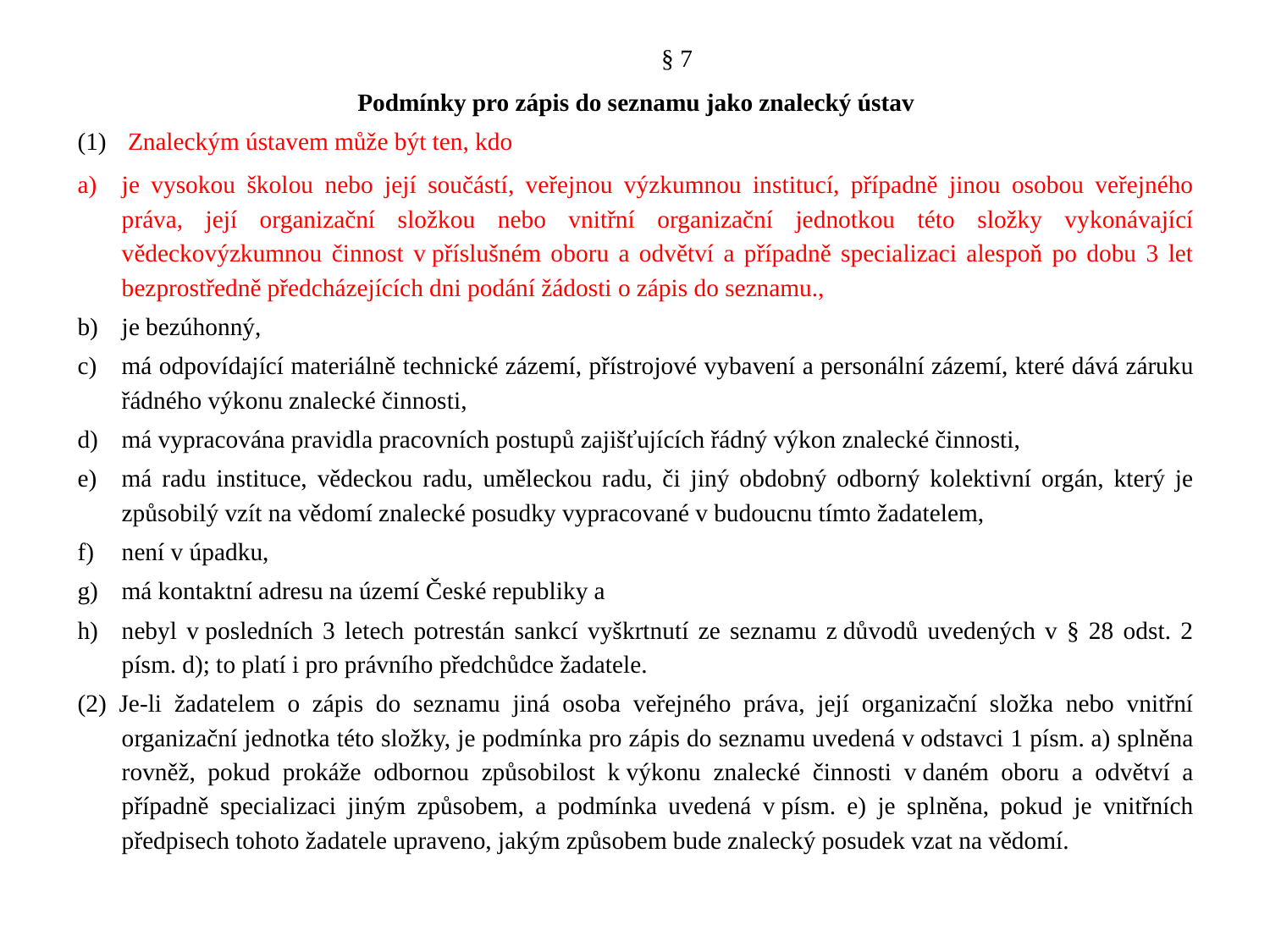

§ 7
Podmínky pro zápis do seznamu jako znalecký ústav
 Znaleckým ústavem může být ten, kdo
je vysokou školou nebo její součástí, veřejnou výzkumnou institucí, případně jinou osobou veřejného práva, její organizační složkou nebo vnitřní organizační jednotkou této složky vykonávající vědeckovýzkumnou činnost v příslušném oboru a odvětví a případně specializaci alespoň po dobu 3 let bezprostředně předcházejících dni podání žádosti o zápis do seznamu.,
je bezúhonný,
má odpovídající materiálně technické zázemí, přístrojové vybavení a personální zázemí, které dává záruku řádného výkonu znalecké činnosti,
má vypracována pravidla pracovních postupů zajišťujících řádný výkon znalecké činnosti,
má radu instituce, vědeckou radu, uměleckou radu, či jiný obdobný odborný kolektivní orgán, který je způsobilý vzít na vědomí znalecké posudky vypracované v budoucnu tímto žadatelem,
není v úpadku,
má kontaktní adresu na území České republiky a
nebyl v posledních 3 letech potrestán sankcí vyškrtnutí ze seznamu z důvodů uvedených v § 28 odst. 2 písm. d); to platí i pro právního předchůdce žadatele.
(2) Je-li žadatelem o zápis do seznamu jiná osoba veřejného práva, její organizační složka nebo vnitřní organizační jednotka této složky, je podmínka pro zápis do seznamu uvedená v odstavci 1 písm. a) splněna rovněž, pokud prokáže odbornou způsobilost k výkonu znalecké činnosti v daném oboru a odvětví a případně specializaci jiným způsobem, a podmínka uvedená v písm. e) je splněna, pokud je vnitřních předpisech tohoto žadatele upraveno, jakým způsobem bude znalecký posudek vzat na vědomí.

#